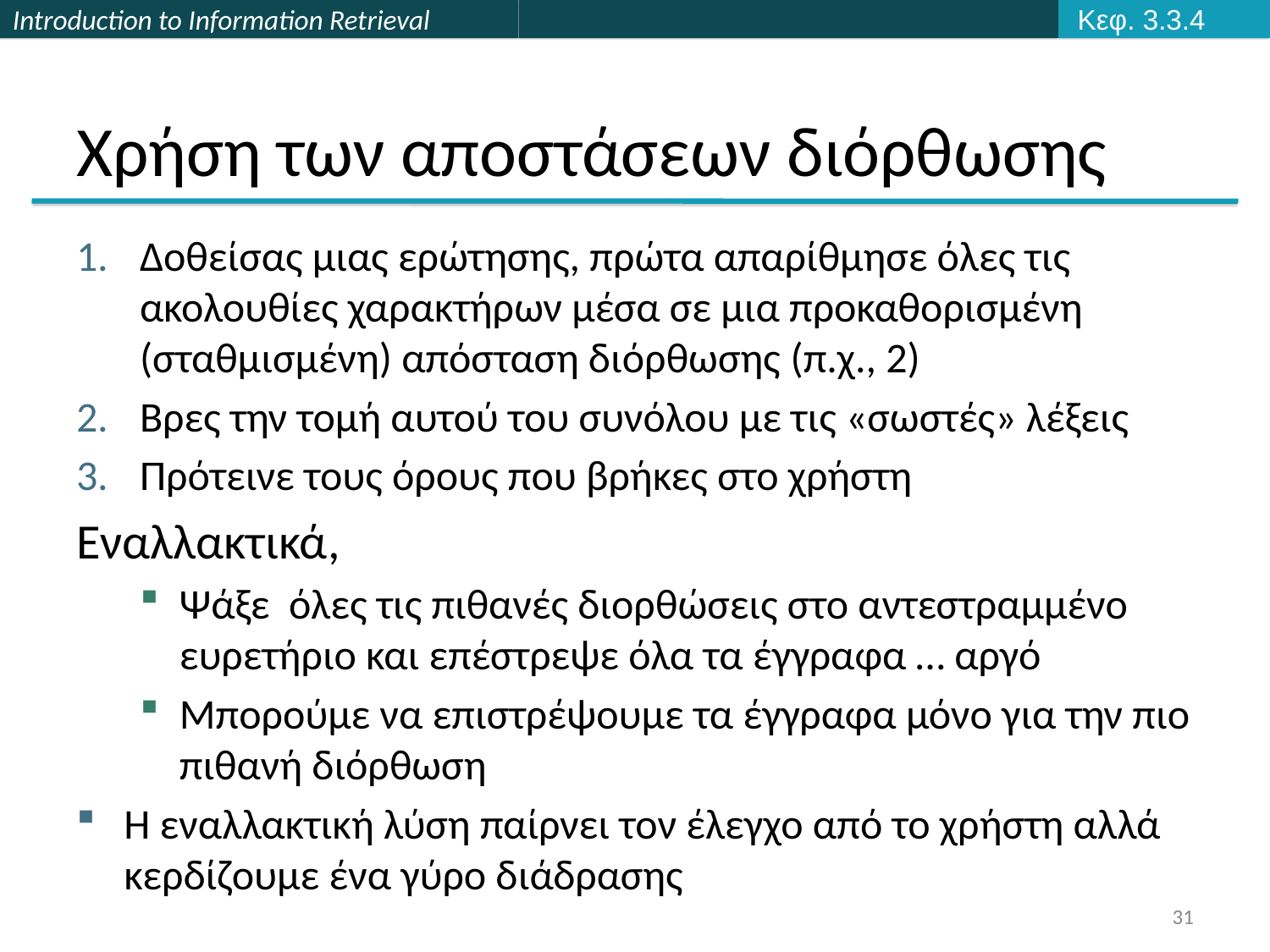

Κεφ. 3.3.4
# Χρήση των αποστάσεων διόρθωσης
Δοθείσας μιας ερώτησης, πρώτα απαρίθμησε όλες τις ακολουθίες χαρακτήρων μέσα σε μια προκαθορισμένη (σταθμισμένη) απόσταση διόρθωσης (π.χ., 2)
Βρες την τομή αυτού του συνόλου με τις «σωστές» λέξεις
Πρότεινε τους όρους που βρήκες στο χρήστη
Εναλλακτικά,
Ψάξε  όλες τις πιθανές διορθώσεις στο αντεστραμμένο ευρετήριο και επέστρεψε όλα τα έγγραφα … αργό
Μπορούμε να επιστρέψουμε τα έγγραφα μόνο για την πιο πιθανή διόρθωση
Η εναλλακτική λύση παίρνει τον έλεγχο από το χρήστη αλλά κερδίζουμε ένα γύρο διάδρασης
31